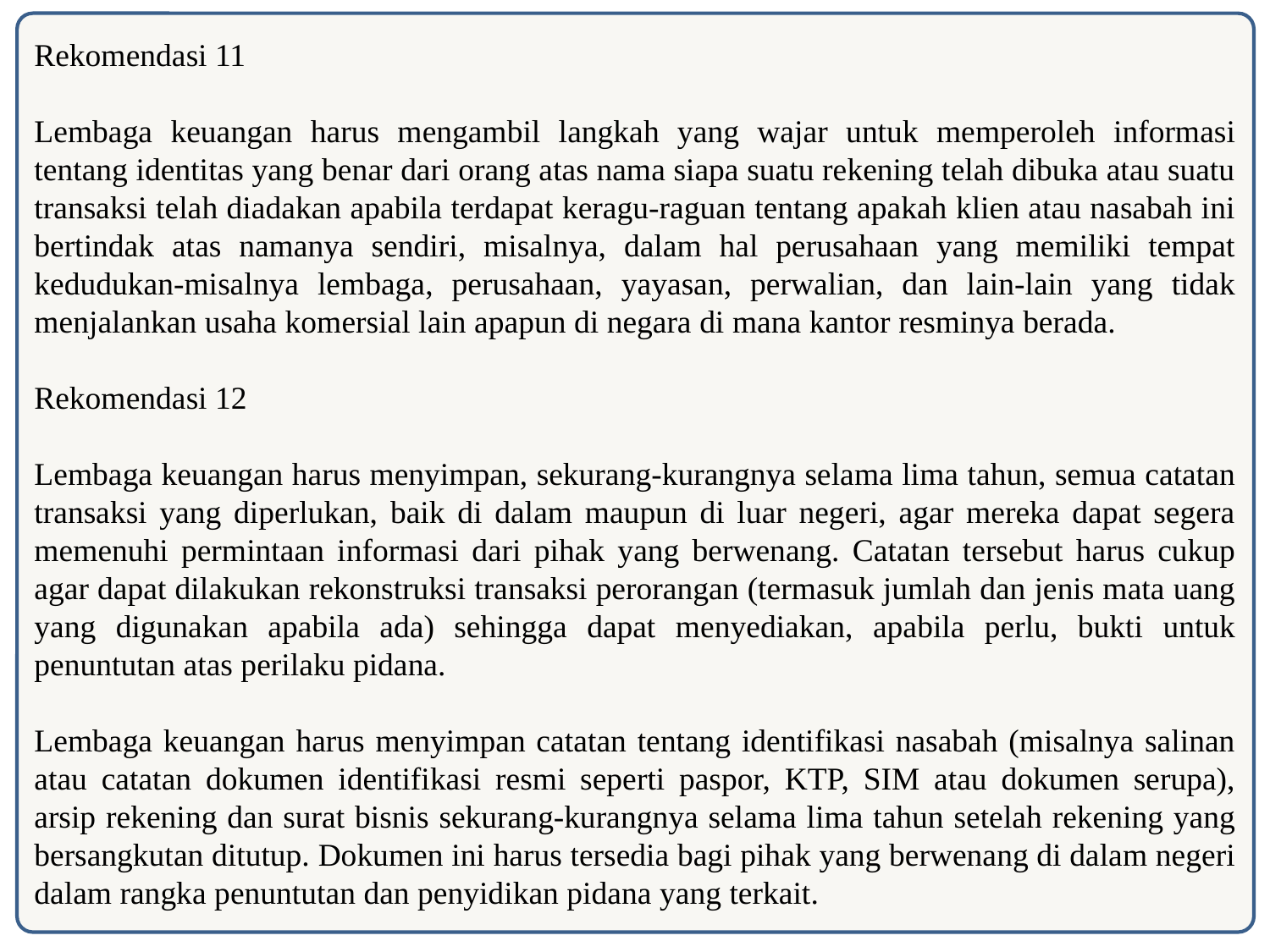

Rekomendasi 11

Lembaga keuangan harus mengambil langkah yang wajar untuk memperoleh informasi tentang identitas yang benar dari orang atas nama siapa suatu rekening telah dibuka atau suatu transaksi telah diadakan apabila terdapat keragu-raguan tentang apakah klien atau nasabah ini bertindak atas namanya sendiri, misalnya, dalam hal perusahaan yang memiliki tempat kedudukan-misalnya lembaga, perusahaan, yayasan, perwalian, dan lain-lain yang tidak menjalankan usaha komersial lain apapun di negara di mana kantor resminya berada.

Rekomendasi 12

Lembaga keuangan harus menyimpan, sekurang-kurangnya selama lima tahun, semua catatan transaksi yang diperlukan, baik di dalam maupun di luar negeri, agar mereka dapat segera memenuhi permintaan informasi dari pihak yang berwenang. Catatan tersebut harus cukup agar dapat dilakukan rekonstruksi transaksi perorangan (termasuk jumlah dan jenis mata uang yang digunakan apabila ada) sehingga dapat menyediakan, apabila perlu, bukti untuk penuntutan atas perilaku pidana.

Lembaga keuangan harus menyimpan catatan tentang identifikasi nasabah (misalnya salinan atau catatan dokumen identifikasi resmi seperti paspor, KTP, SIM atau dokumen serupa), arsip rekening dan surat bisnis sekurang-kurangnya selama lima tahun setelah rekening yang bersangkutan ditutup. Dokumen ini harus tersedia bagi pihak yang berwenang di dalam negeri dalam rangka penuntutan dan penyidikan pidana yang terkait.
46